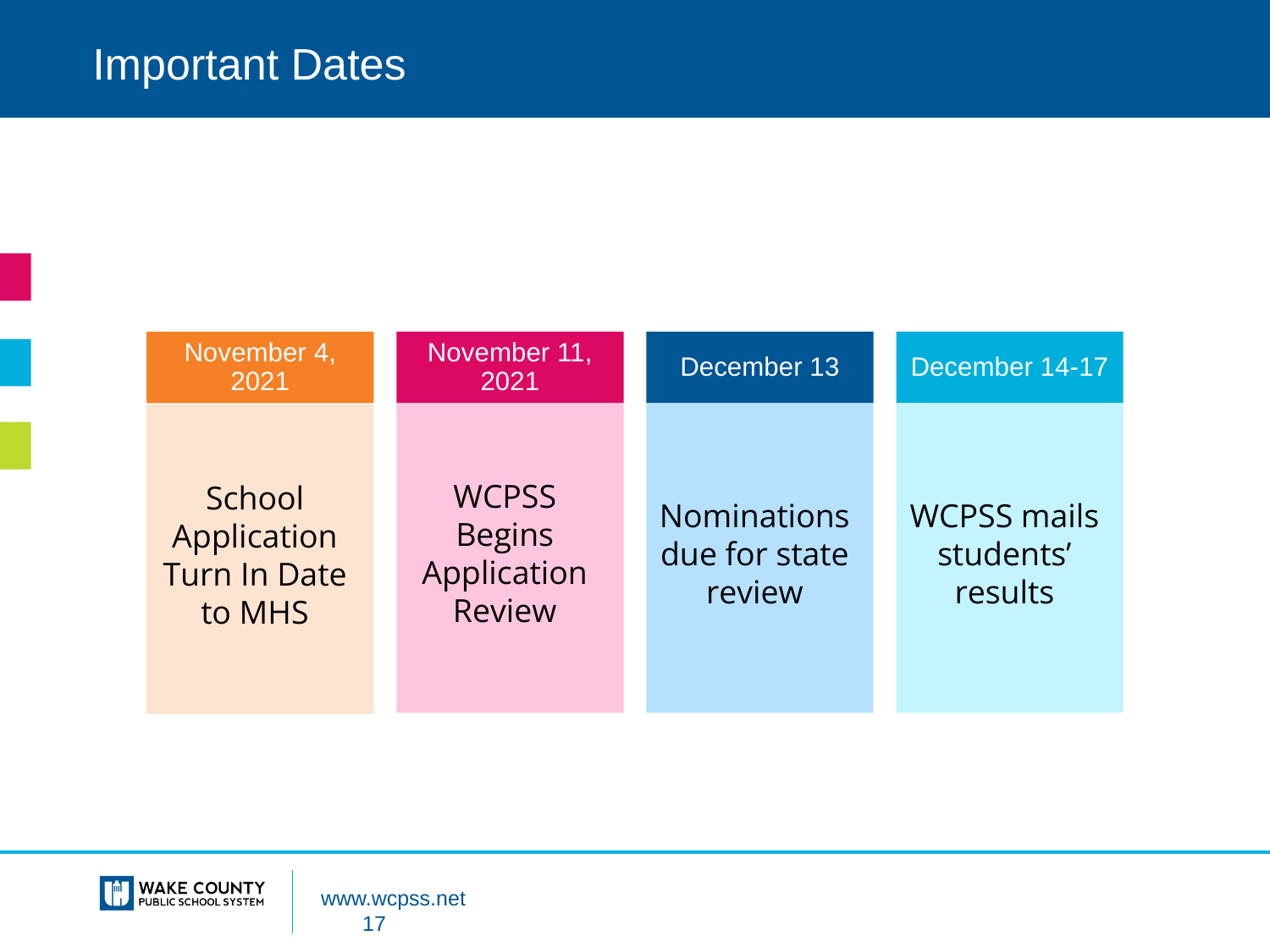

# Important Dates
November 4, 2021
November 11, 2021
December 13
December 14-17
WCPSS Begins Application Review
WCPSS mails students’ results
Nominations due for state review
School Application Turn In Date to MHS